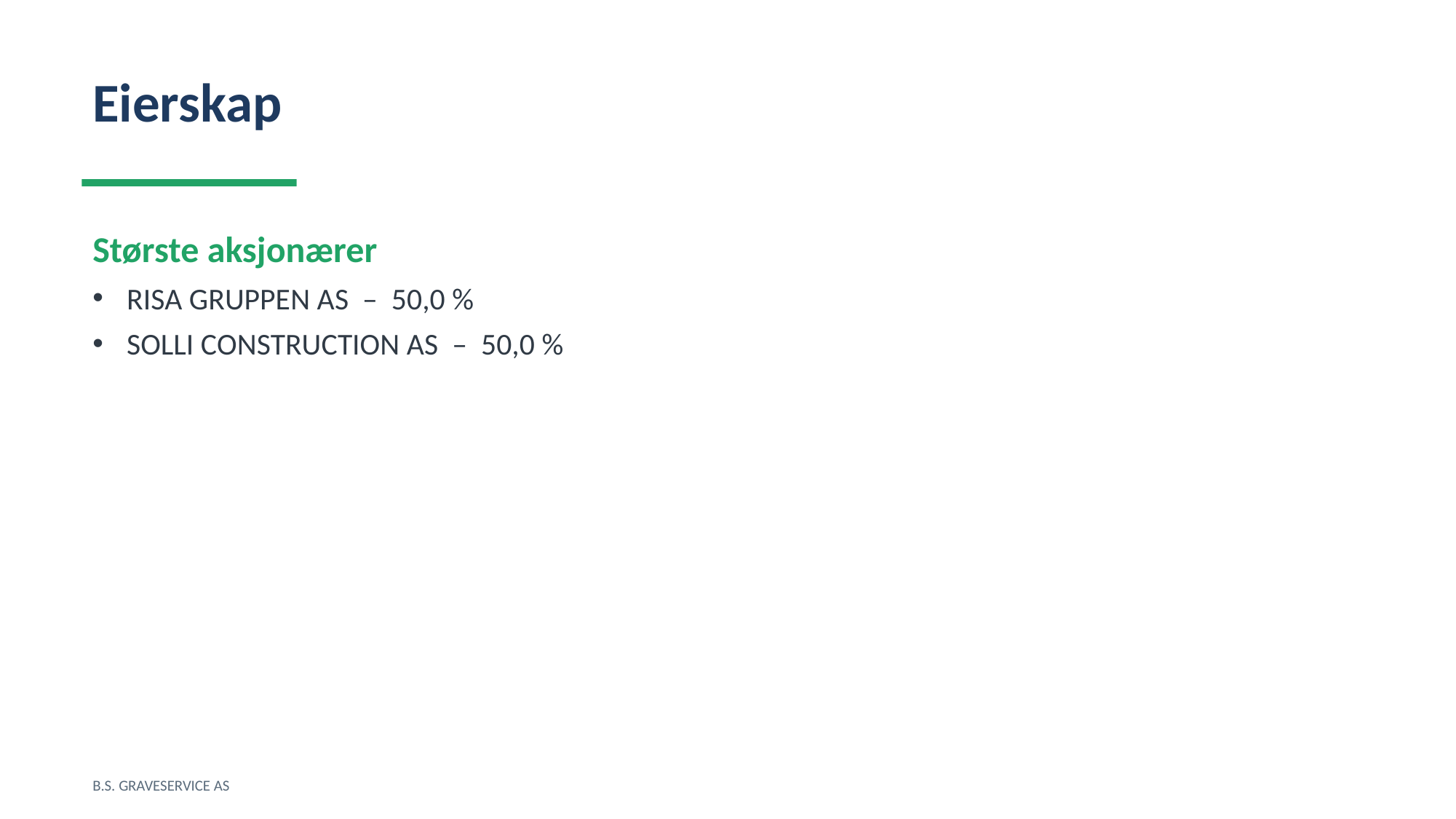

Eierskap

Største aksjonærer
RISA GRUPPEN AS  –  50,0 %
SOLLI CONSTRUCTION AS  –  50,0 %
B.S. GRAVESERVICE AS